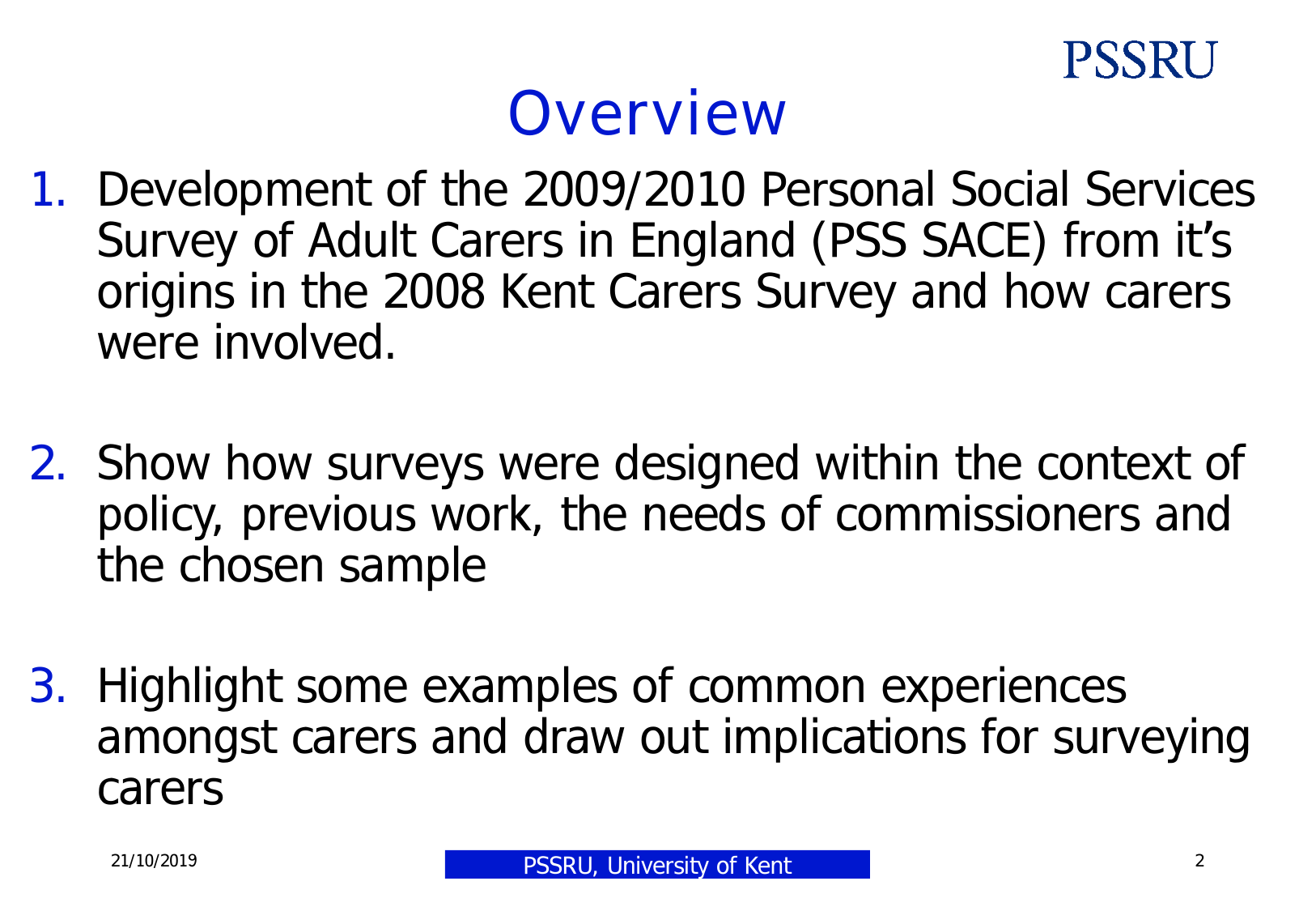

# Overview
Development of the 2009/2010 Personal Social Services Survey of Adult Carers in England (PSS SACE) from it’s origins in the 2008 Kent Carers Survey and how carers were involved.

Show how surveys were designed within the context of policy, previous work, the needs of commissioners and the chosen sample

Highlight some examples of common experiences amongst carers and draw out implications for surveying carers
21/10/2019
2